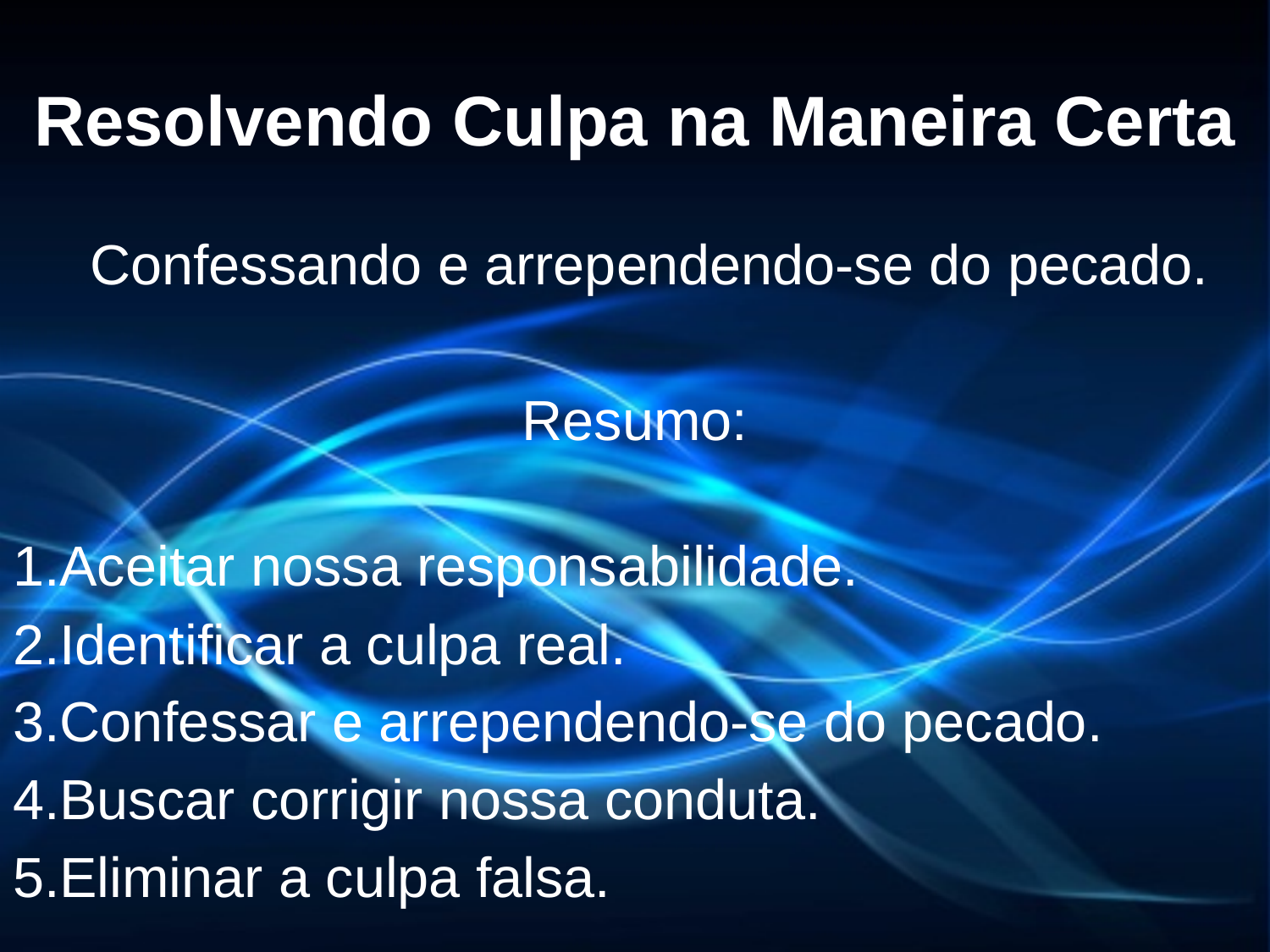

# Resolvendo Culpa na Maneira Certa
 Confessando e arrependendo-se do pecado.

Resumo:

Aceitar nossa responsabilidade.
Identificar a culpa real.
Confessar e arrependendo-se do pecado.
Buscar corrigir nossa conduta.
Eliminar a culpa falsa.